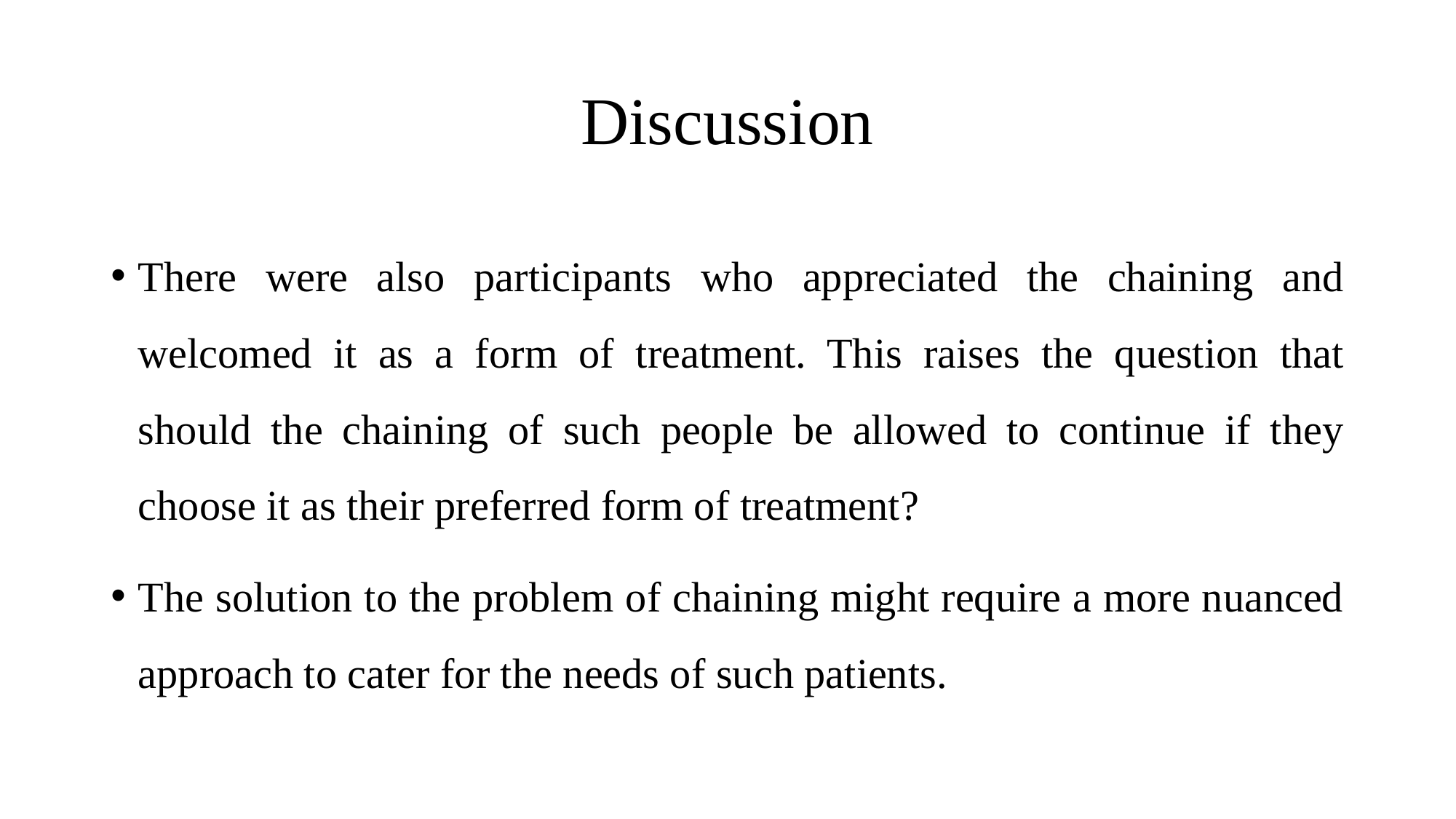

# Discussion
There were also participants who appreciated the chaining and welcomed it as a form of treatment. This raises the question that should the chaining of such people be allowed to continue if they choose it as their preferred form of treatment?
The solution to the problem of chaining might require a more nuanced approach to cater for the needs of such patients.